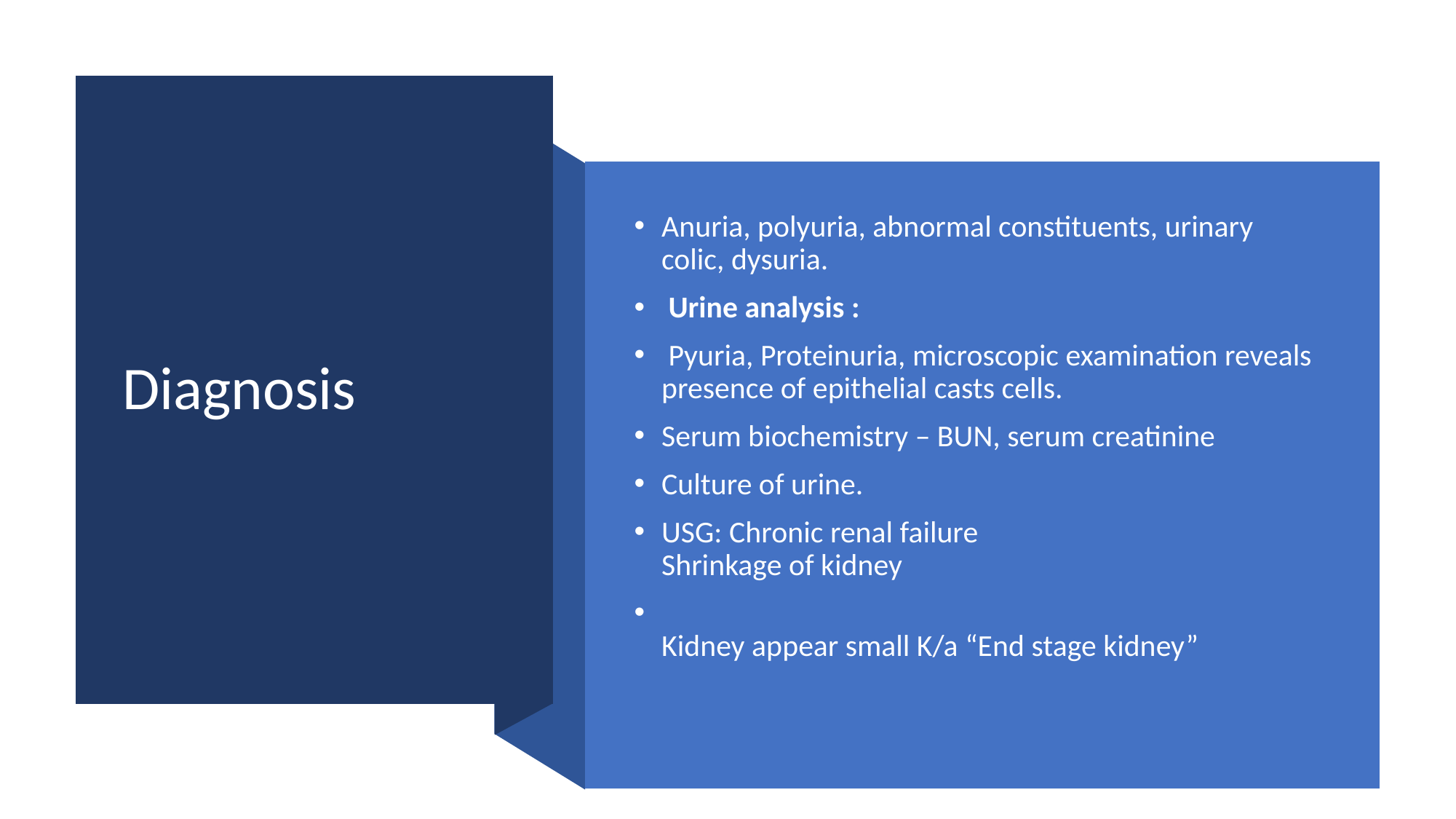

# Diagnosis

Anuria, polyuria, abnormal constituents, urinary colic, dysuria.
 Urine analysis :
 Pyuria, Proteinuria, microscopic examination reveals presence of epithelial casts cells.
Serum biochemistry – BUN, serum creatinine
Culture of urine.
USG: Chronic renal failure			Shrinkage of kidney
						Kidney appear small K/a “End stage kidney”